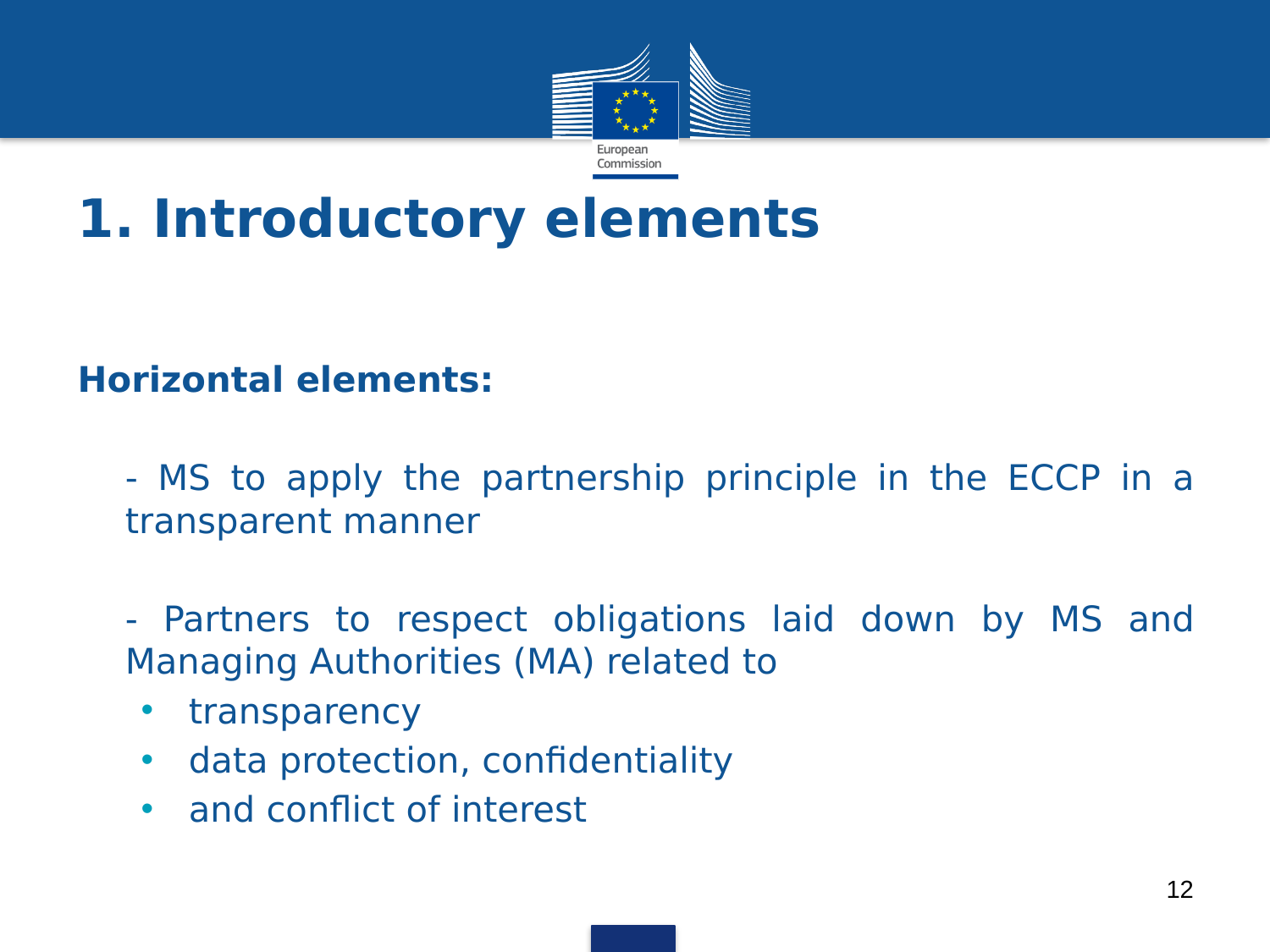

# 1. Introductory elements
Horizontal elements:

- MS to apply the partnership principle in the ECCP in a transparent manner

- Partners to respect obligations laid down by MS and Managing Authorities (MA) related to
transparency
data protection, confidentiality
and conflict of interest
12